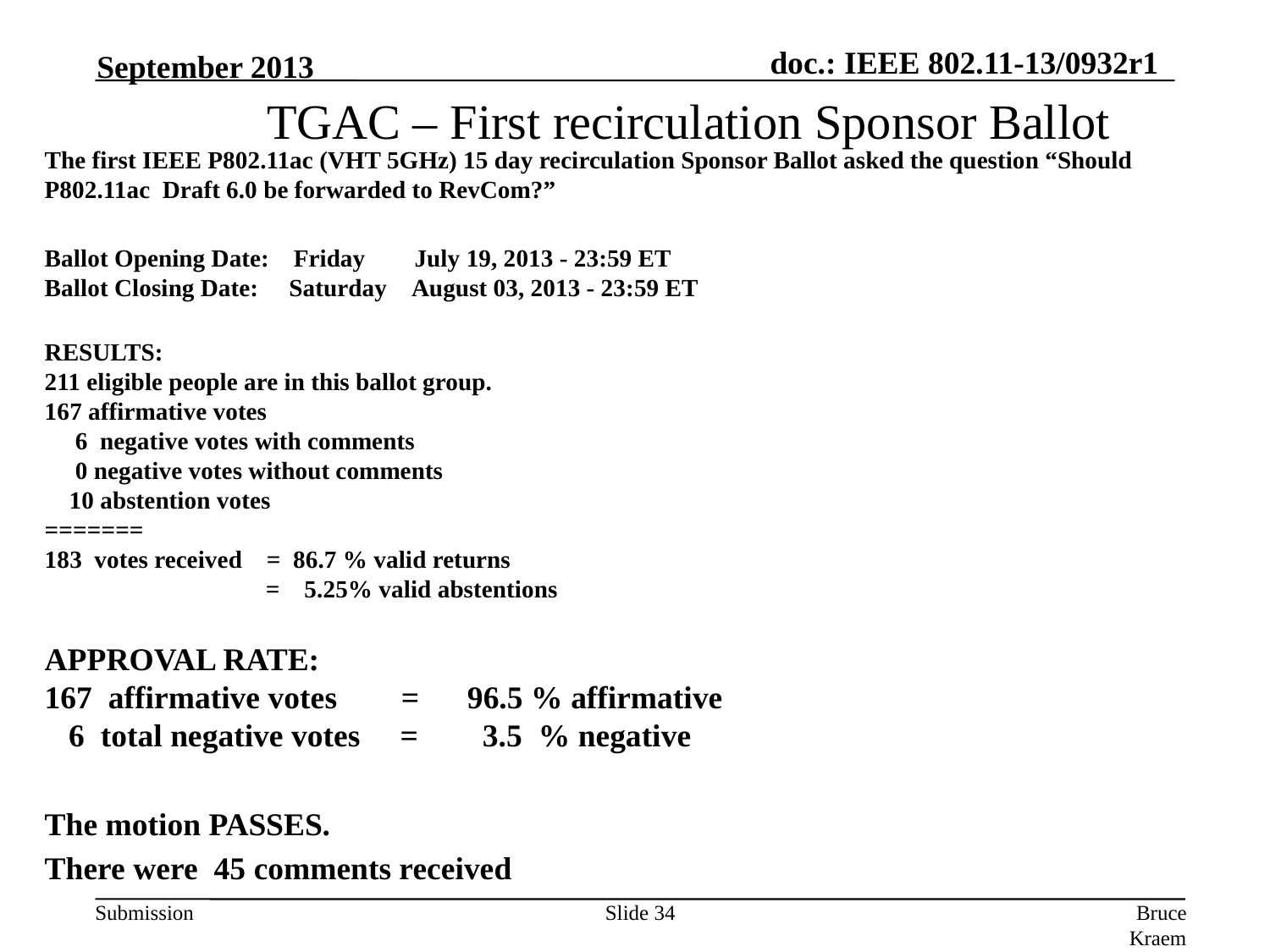

September 2013
TGAC – First recirculation Sponsor Ballot
# The first IEEE P802.11ac (VHT 5GHz) 15 day recirculation Sponsor Ballot asked the question “Should  P802.11ac  Draft 6.0 be forwarded to RevCom?”

Ballot Opening Date:    Friday        July 19, 2013 - 23:59 ET
Ballot Closing Date:     Saturday    August 03, 2013 - 23:59 ET

RESULTS:
211 eligible people are in this ballot group.
167 affirmative votes
     6  negative votes with comments
     0 negative votes without comments
    10 abstention votes
=======
183  votes received    =  86.7 % valid returns
                                    =    5.25% valid abstentions
APPROVAL RATE:
167  affirmative votes        =      96.5 % affirmative
   6  total negative votes     =        3.5  % negative

The motion PASSES.
There were  45 comments received

Slide 34
Bruce Kraemer, Marvell